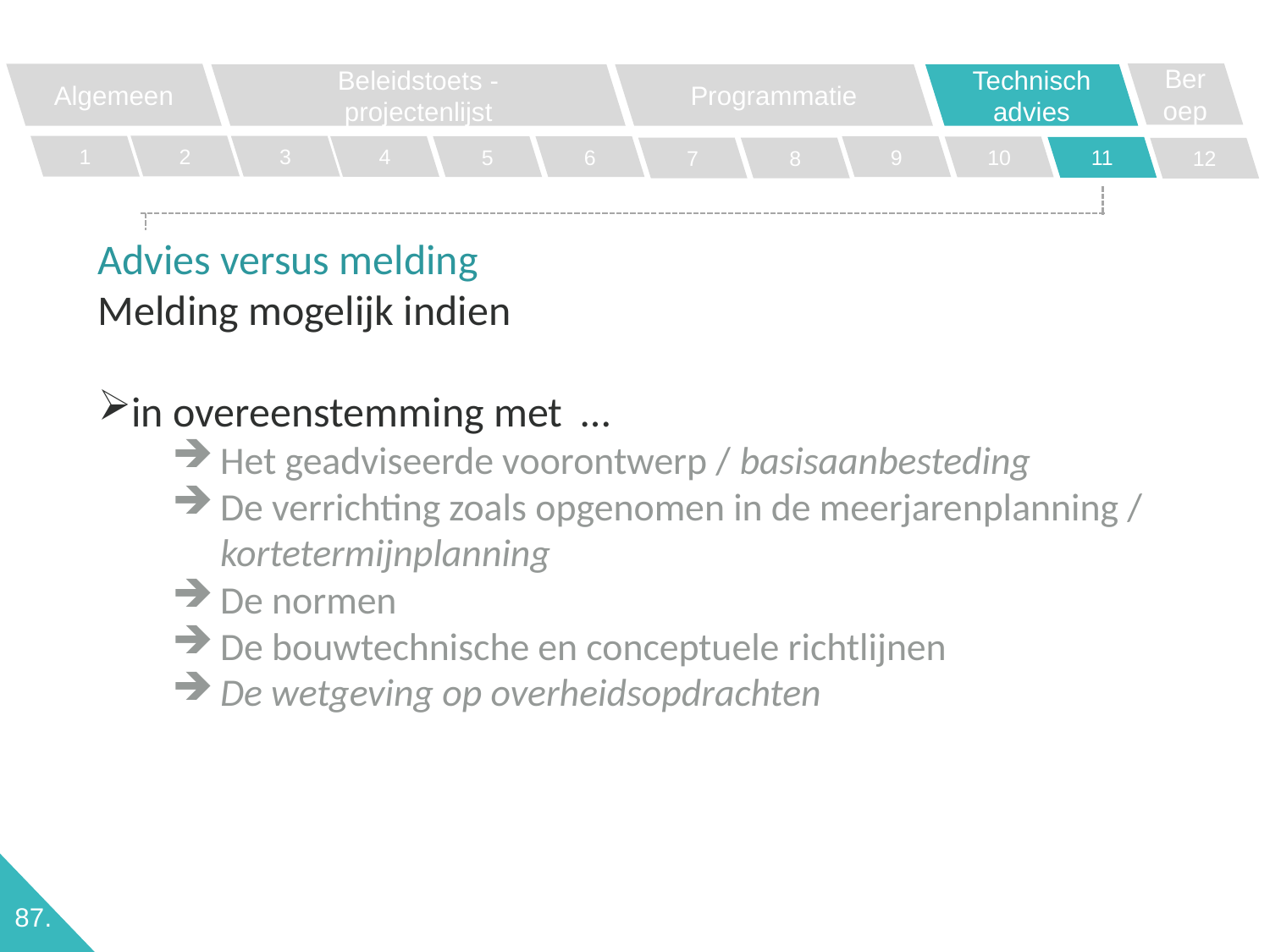

Beroep
Algemeen
Programmatie
Technisch advies
Beleidstoets - projectenlijst
2
1
3
4
5
6
9
10
11
7
8
12
Advies versus melding
Melding mogelijk indien

in overeenstemming met  …
Het geadviseerde voorontwerp / basisaanbesteding
De verrichting zoals opgenomen in de meerjarenplanning / kortetermijnplanning
De normen
De bouwtechnische en conceptuele richtlijnen
De wetgeving op overheidsopdrachten

87.